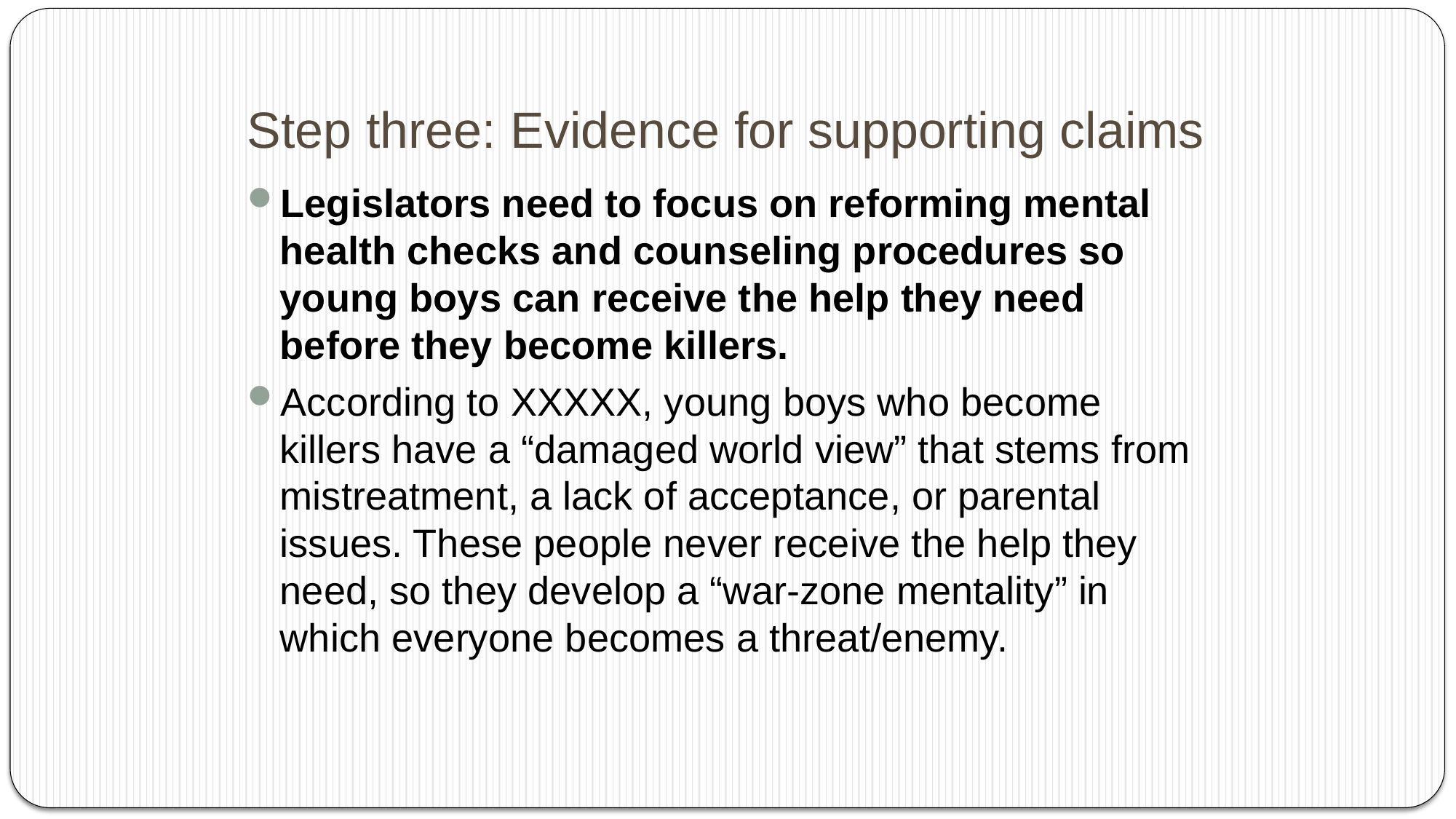

# Step three: Evidence for supporting claims
Legislators need to focus on reforming mental health checks and counseling procedures so young boys can receive the help they need before they become killers.
According to XXXXX, young boys who become killers have a “damaged world view” that stems from mistreatment, a lack of acceptance, or parental issues. These people never receive the help they need, so they develop a “war-zone mentality” in which everyone becomes a threat/enemy.